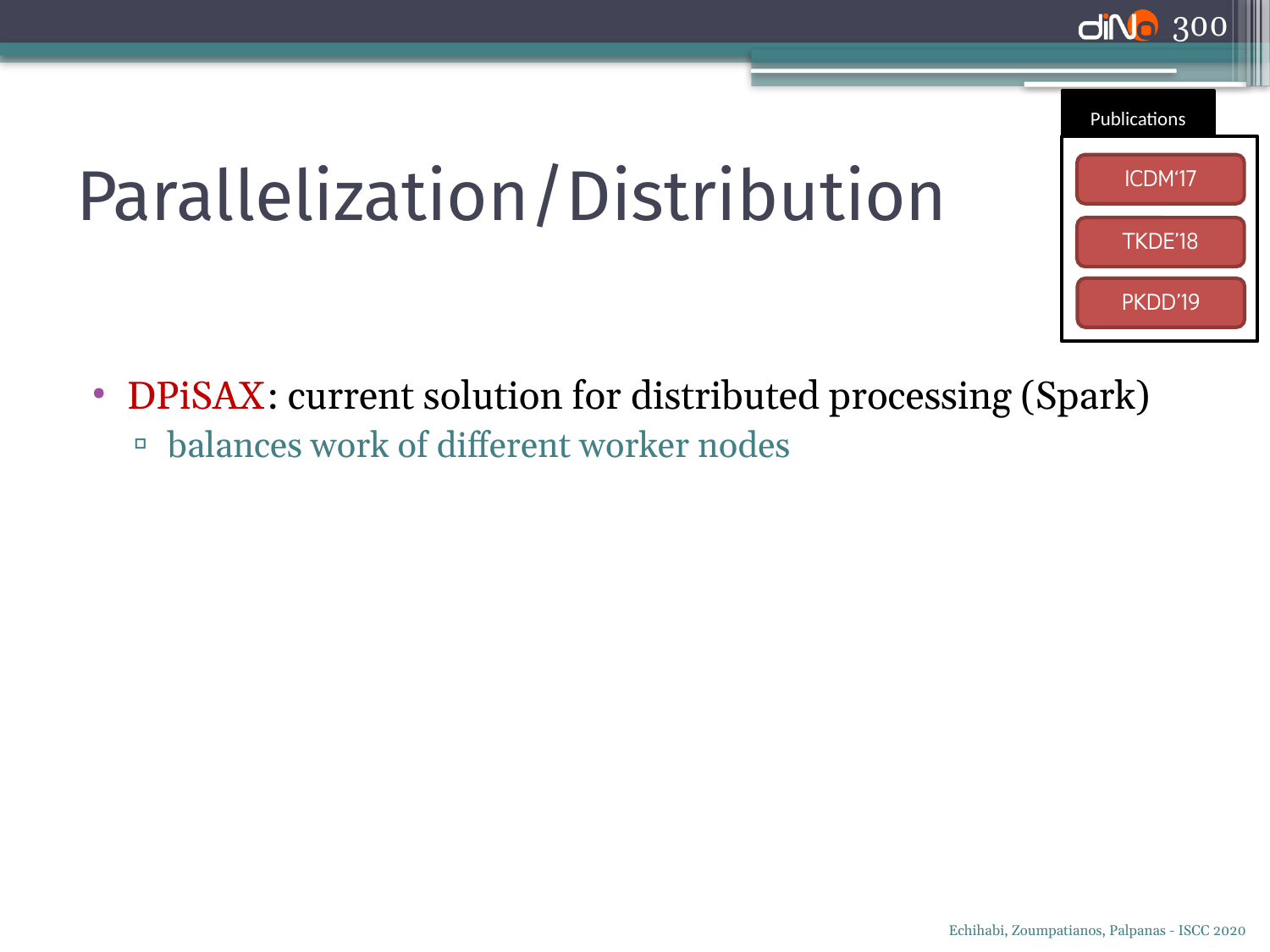

300
Publications
# Parallelization/Distribution

ICDM‘17
TKDE’18
PKDD’19

DPiSAX: current solution for distributed processing (Spark)
balances work of different worker nodes

Echihabi, Zoumpatianos, Palpanas - ISCC 2020